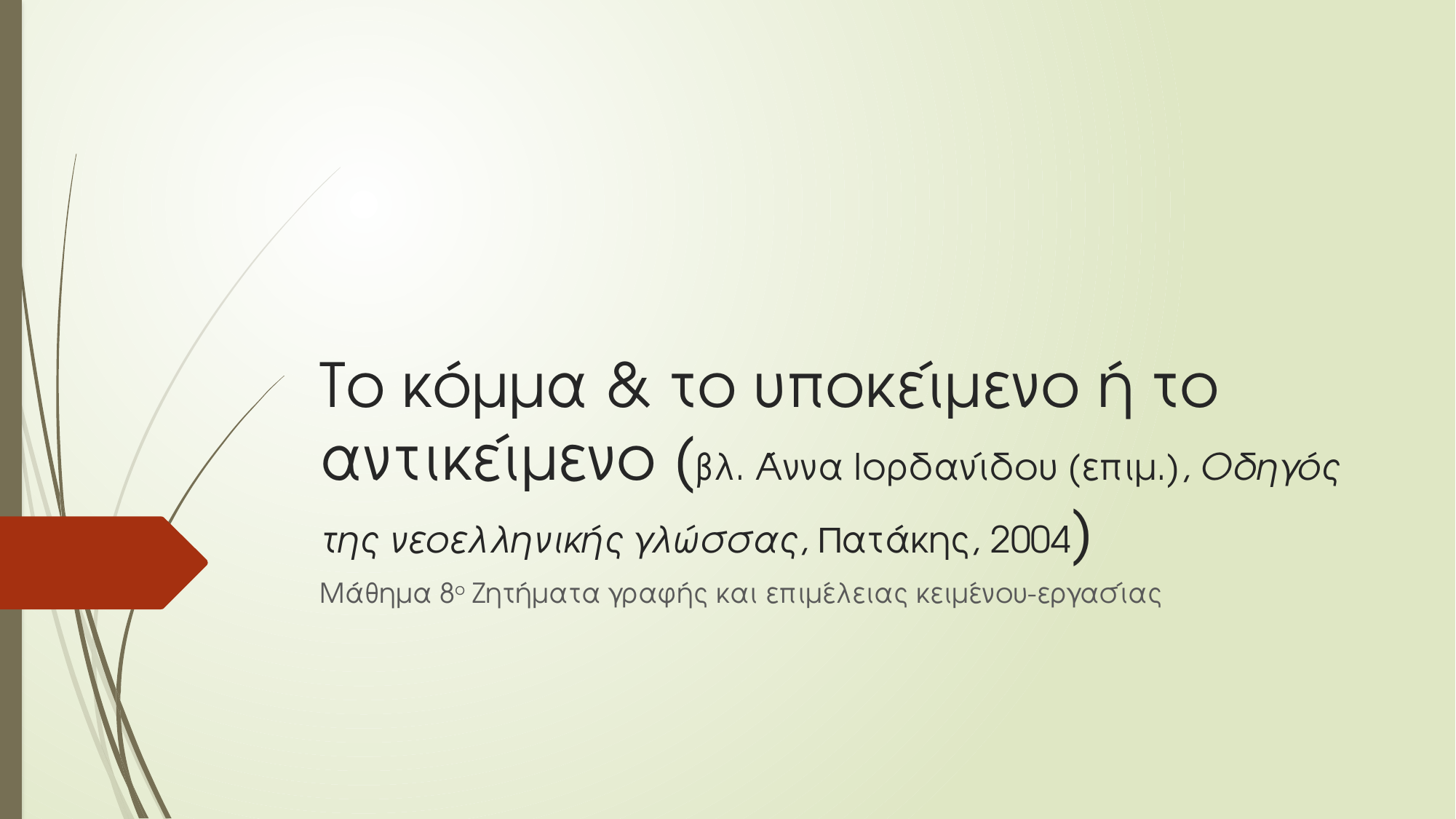

# Το κόμμα & το υποκείμενο ή το αντικείμενο (βλ. Άννα Ιορδανίδου (επιμ.), Οδηγός της νεοελληνικής γλώσσας, Πατάκης, 2004)
Μάθημα 8ο Ζητήματα γραφής και επιμέλειας κειμένου-εργασίας